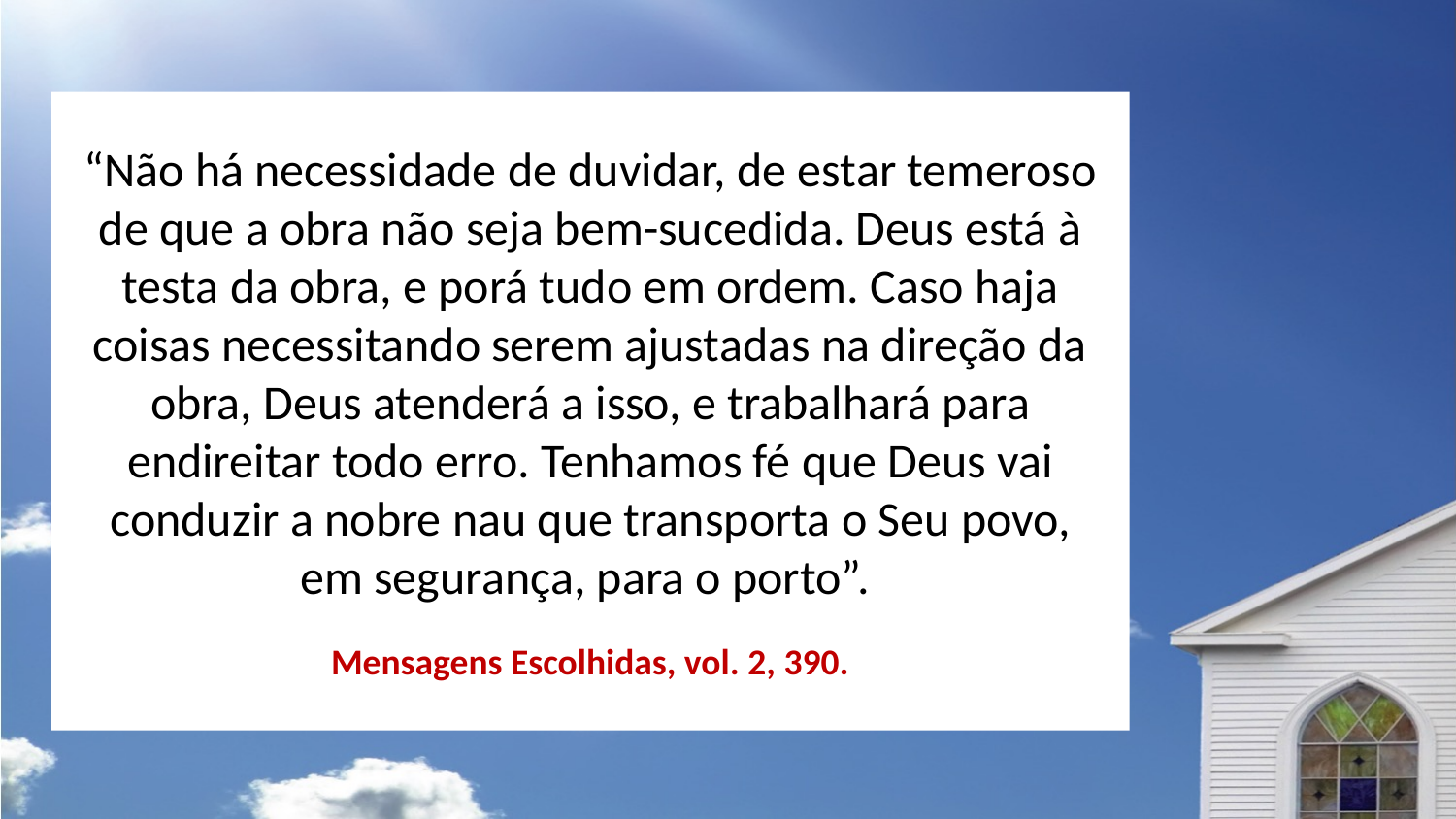

“Não há necessidade de duvidar, de estar temeroso de que a obra não seja bem-sucedida. Deus está à testa da obra, e porá tudo em ordem. Caso haja coisas necessitando serem ajustadas na direção da obra, Deus atenderá a isso, e trabalhará para endireitar todo erro. Tenhamos fé que Deus vai conduzir a nobre nau que transporta o Seu povo, em segurança, para o porto”.
Mensagens Escolhidas, vol. 2, 390.